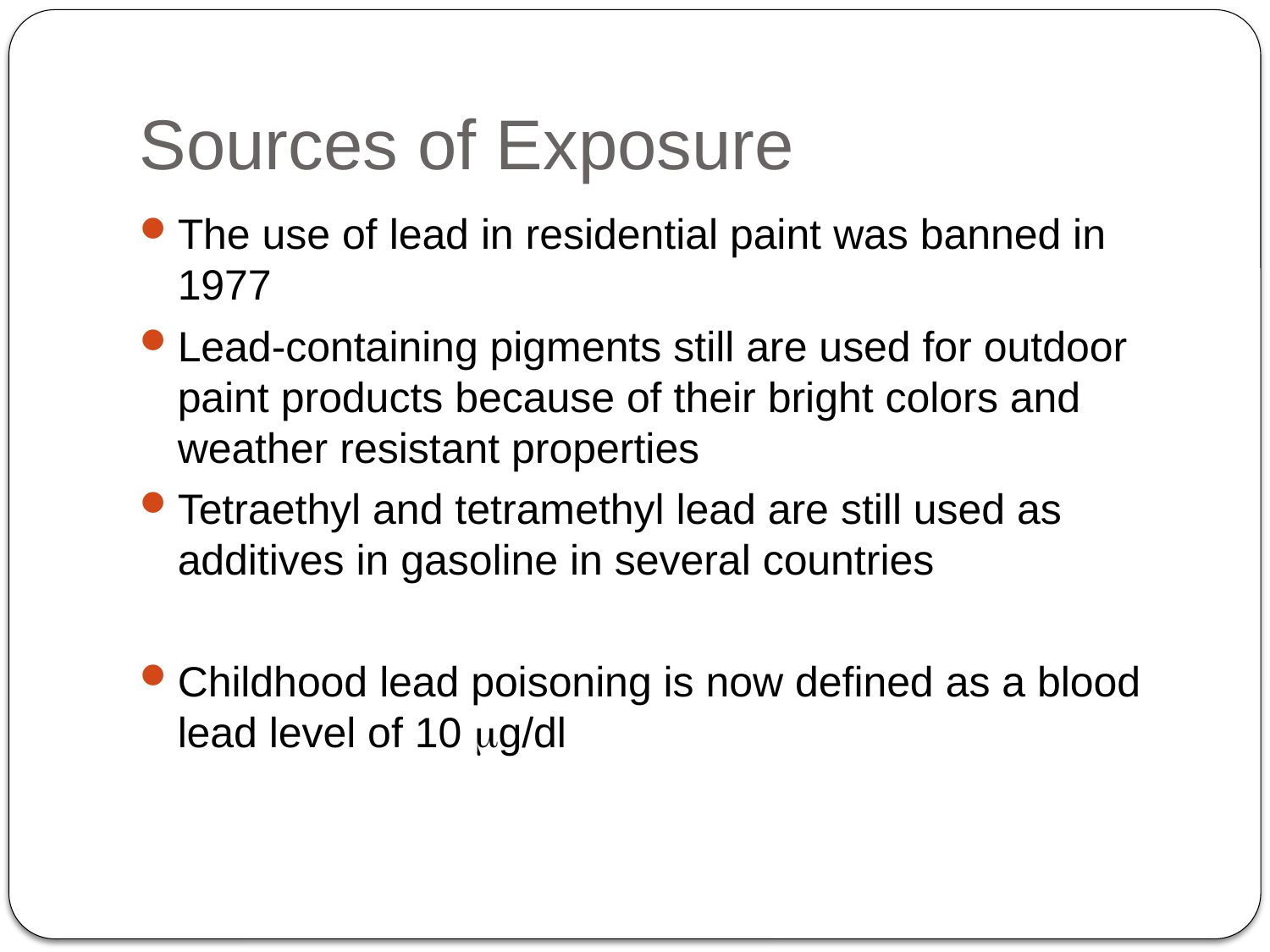

# Sources of Exposure
The use of lead in residential paint was banned in 1977
Lead-containing pigments still are used for outdoor paint products because of their bright colors and weather resistant properties
Tetraethyl and tetramethyl lead are still used as additives in gasoline in several countries

Childhood lead poisoning is now defined as a blood lead level of 10 μg/dl